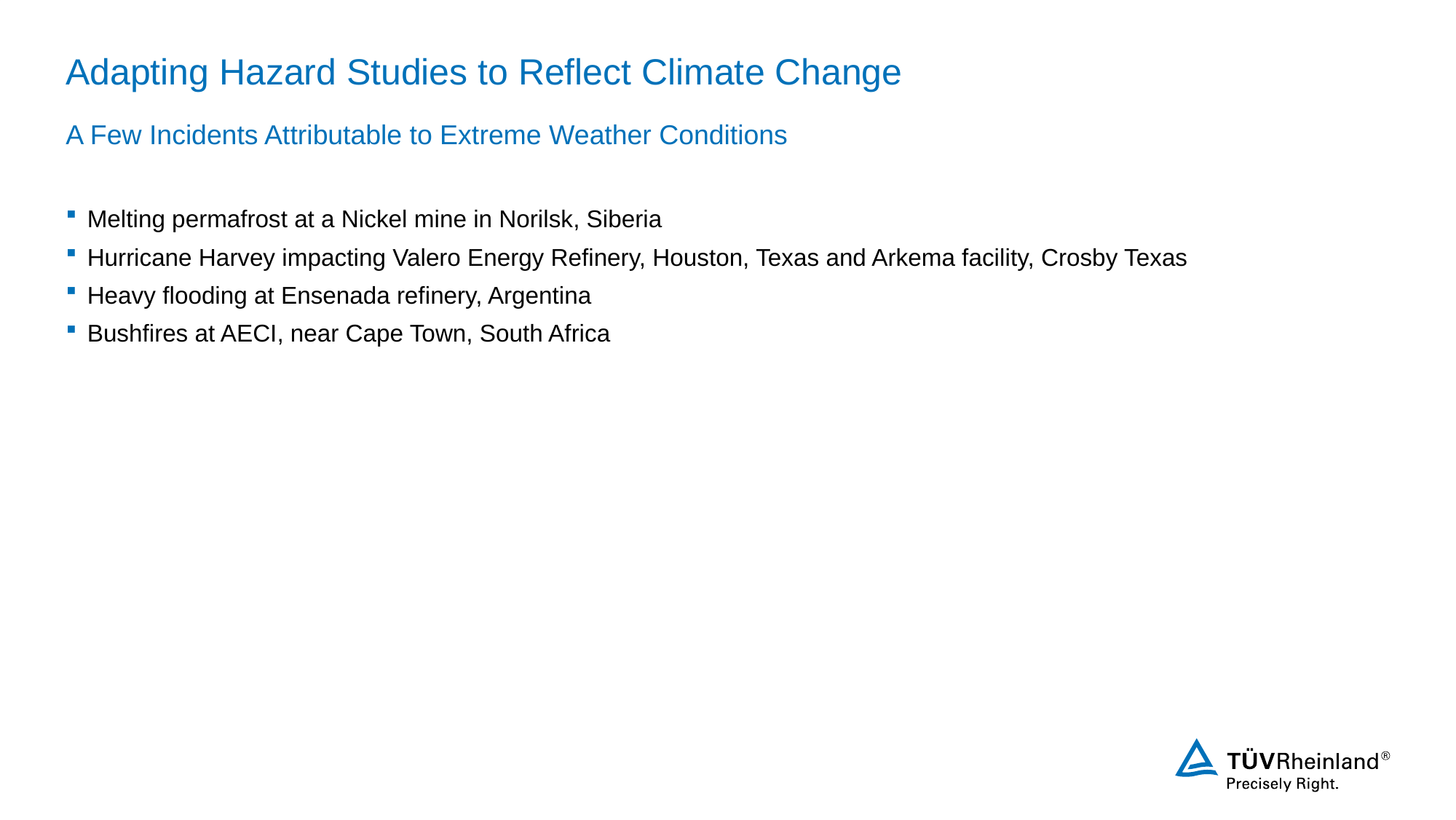

# Adapting Hazard Studies to Reflect Climate Change
A Few Incidents Attributable to Extreme Weather Conditions
Melting permafrost at a Nickel mine in Norilsk, Siberia
Hurricane Harvey impacting Valero Energy Refinery, Houston, Texas and Arkema facility, Crosby Texas
Heavy flooding at Ensenada refinery, Argentina
Bushfires at AECI, near Cape Town, South Africa